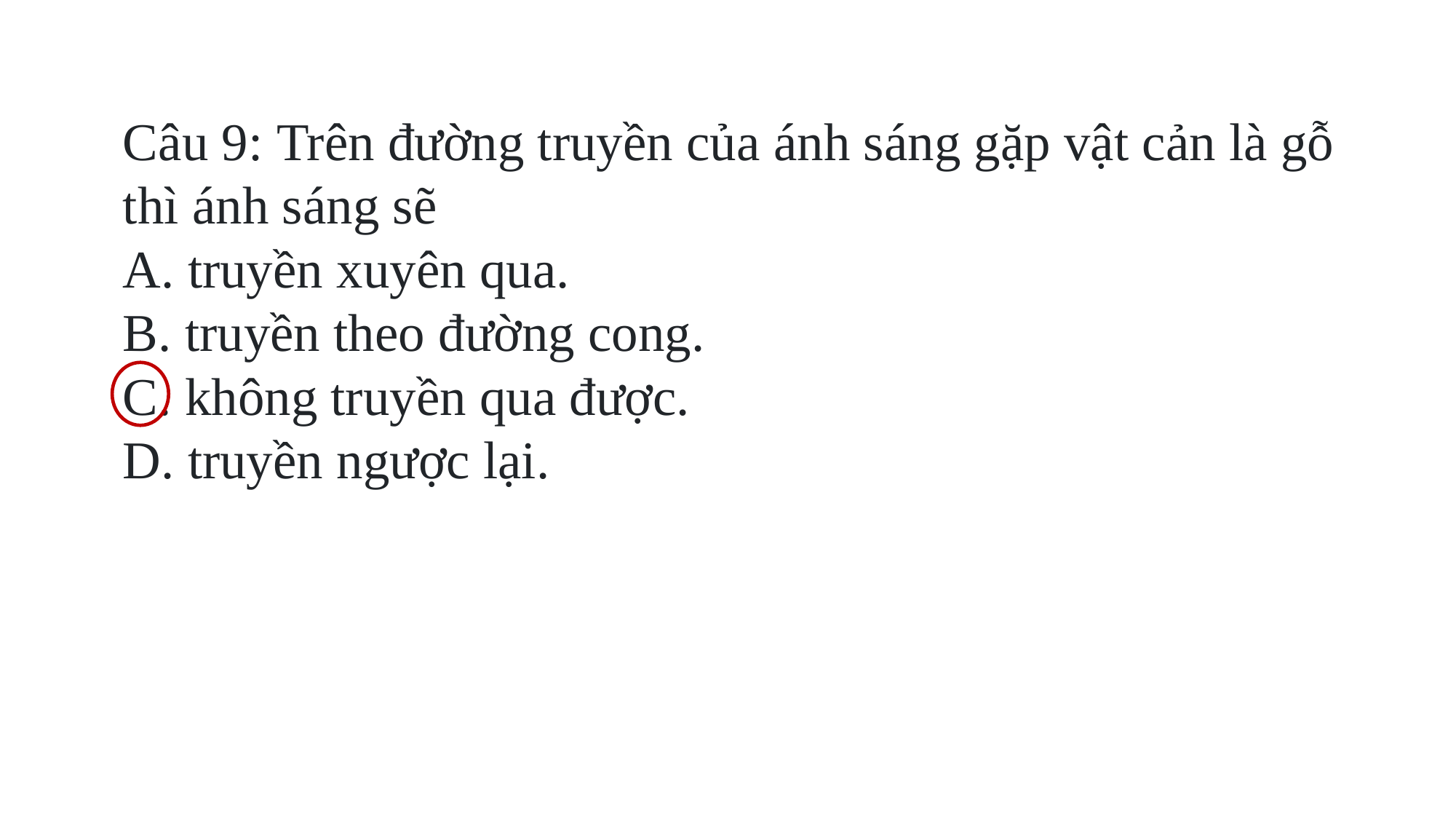

Câu 9: Trên đường truyền của ánh sáng gặp vật cản là gỗ thì ánh sáng sẽ
A. truyền xuyên qua.
B. truyền theo đường cong.
C. không truyền qua được.
D. truyền ngược lại.